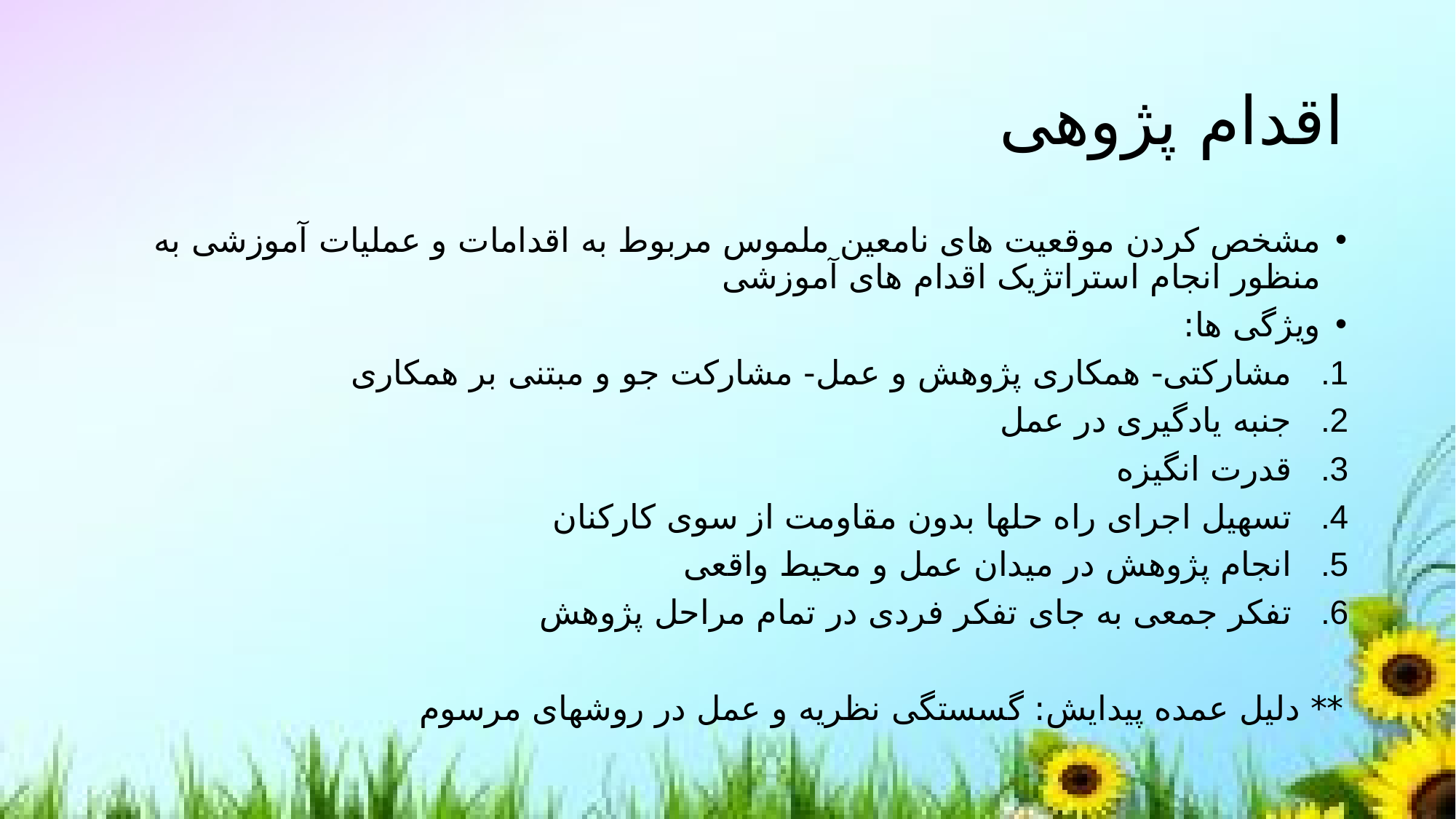

# اقدام پژوهی
مشخص کردن موقعیت های نامعین ملموس مربوط به اقدامات و عملیات آموزشی به منظور انجام استراتژیک اقدام های آموزشی
ویژگی ها:
مشارکتی- همکاری پژوهش و عمل- مشارکت جو و مبتنی بر همکاری
جنبه یادگیری در عمل
قدرت انگیزه
تسهیل اجرای راه حلها بدون مقاومت از سوی کارکنان
انجام پژوهش در میدان عمل و محیط واقعی
تفکر جمعی به جای تفکر فردی در تمام مراحل پژوهش

** دلیل عمده پیدایش: گسستگی نظریه و عمل در روشهای مرسوم